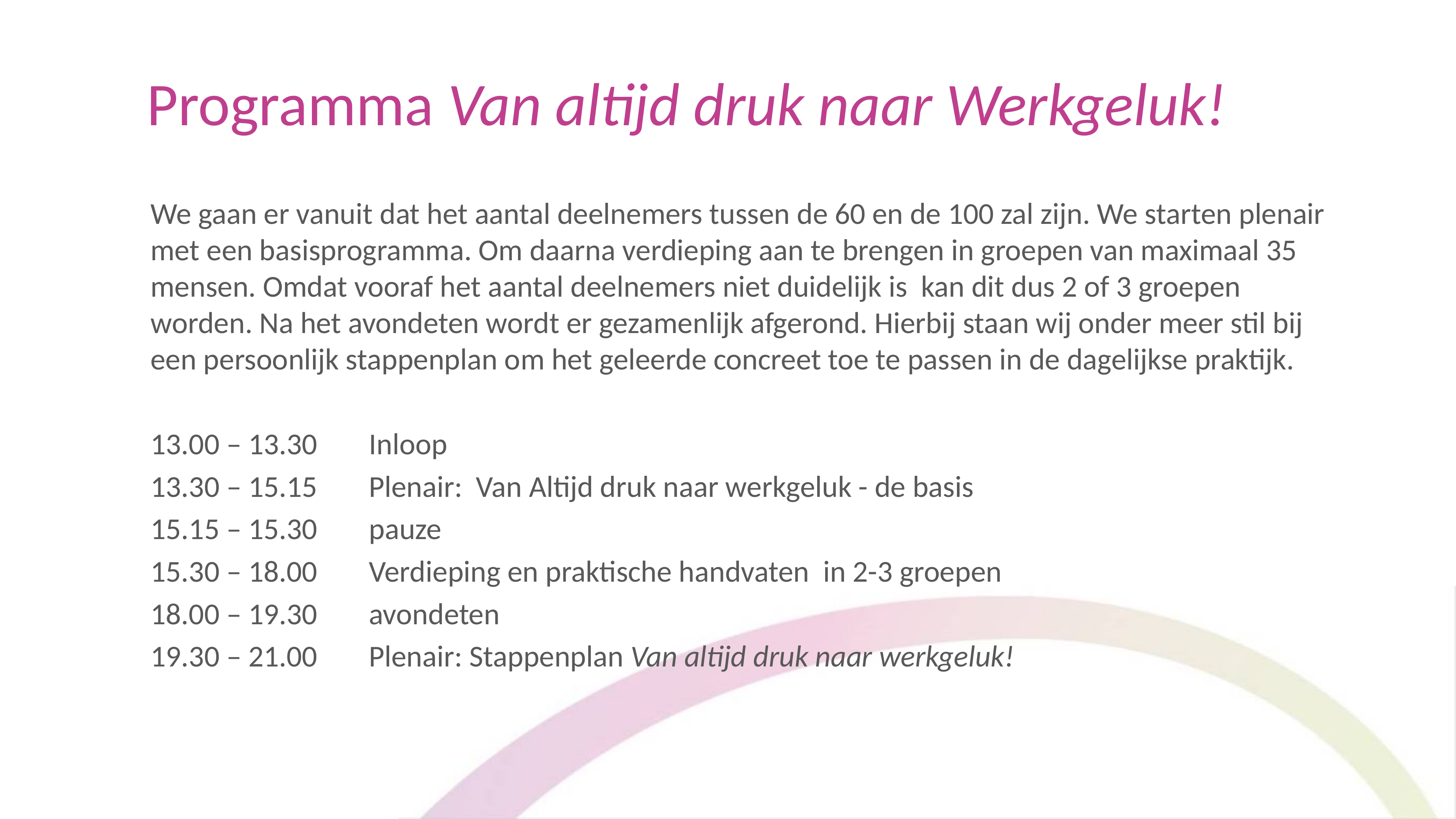

# Programma Van altijd druk naar Werkgeluk!
We gaan er vanuit dat het aantal deelnemers tussen de 60 en de 100 zal zijn. We starten plenair met een basisprogramma. Om daarna verdieping aan te brengen in groepen van maximaal 35 mensen. Omdat vooraf het aantal deelnemers niet duidelijk is  kan dit dus 2 of 3 groepen worden. Na het avondeten wordt er gezamenlijk afgerond. Hierbij staan wij onder meer stil bij een persoonlijk stappenplan om het geleerde concreet toe te passen in de dagelijkse praktijk.

13.00 – 13.30 	Inloop
13.30 – 15.15	Plenair:  Van Altijd druk naar werkgeluk - de basis
15.15 – 15.30	pauze
15.30 – 18.00	Verdieping en praktische handvaten  in 2-3 groepen
18.00 – 19.30	avondeten
19.30 – 21.00	Plenair: Stappenplan Van altijd druk naar werkgeluk!